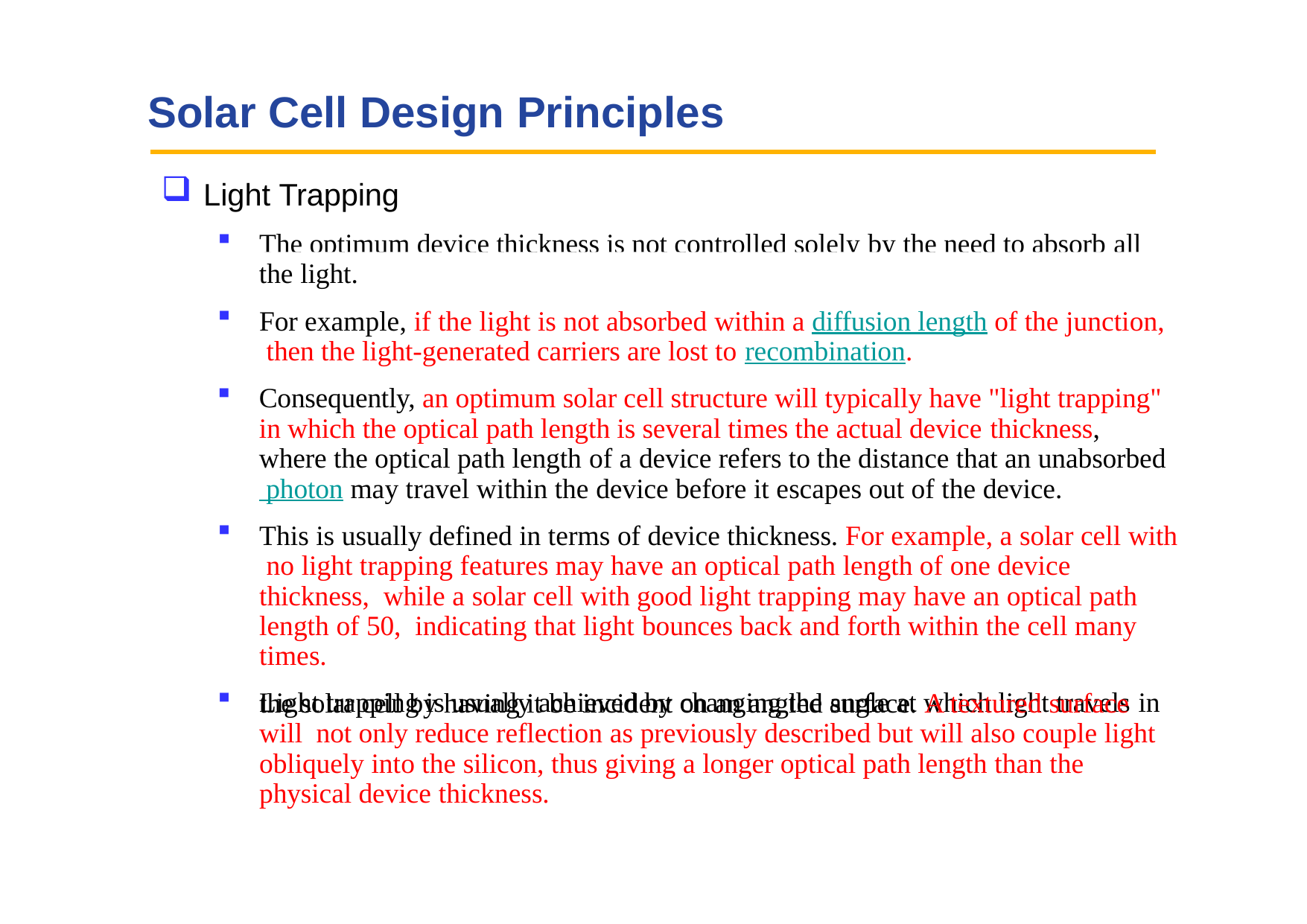

# Solar Cell Design Principles

Light Trapping
The optimum device thickness is not controlled solely by the need to absorb all
the light.
For example, if the light is not absorbed within a diffusion length of the junction,  then the light-generated carriers are lost to recombination.
Consequently, an optimum solar cell structure will typically have "light trapping"  in which the optical path length is several times the actual device thickness,  where the optical path length of a device refers to the distance that an unabsorbed  photon may travel within the device before it escapes out of the device.
This is usually defined in terms of device thickness. For example, a solar cell with  no light trapping features may have an optical path length of one device thickness,  while a solar cell with good light trapping may have an optical path length of 50,  indicating that light bounces back and forth within the cell many times.
Light trapping is usually achieved by changing the angle at which light travels in

the solar cell by having it be incident on an angled surface. A textured surface will  not only reduce reflection as previously described but will also couple light  obliquely into the silicon, thus giving a longer optical path length than the  physical device thickness.